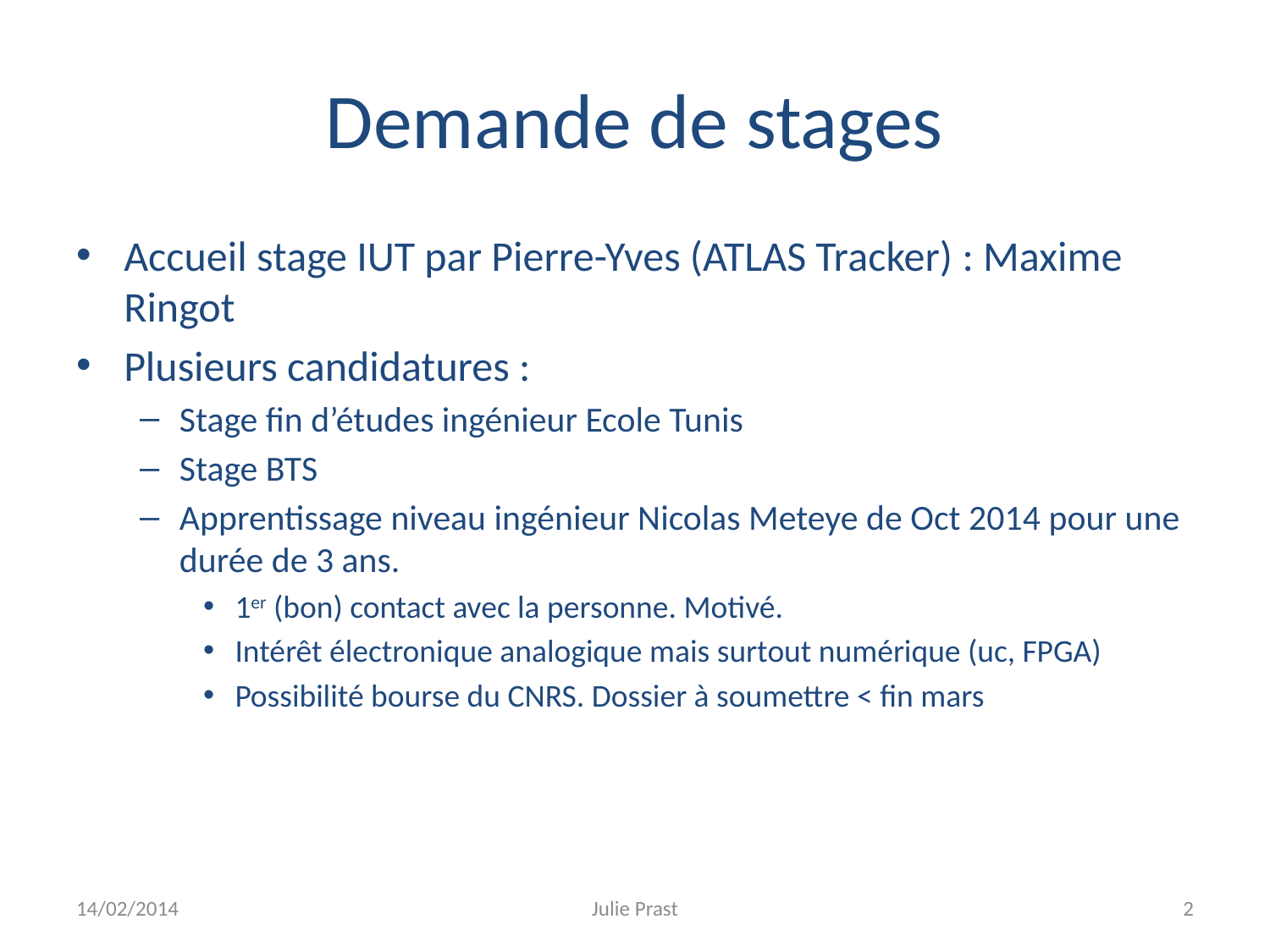

# Demande de stages
Accueil stage IUT par Pierre-Yves (ATLAS Tracker) : Maxime Ringot
Plusieurs candidatures :
Stage fin d’études ingénieur Ecole Tunis
Stage BTS
Apprentissage niveau ingénieur Nicolas Meteye de Oct 2014 pour une durée de 3 ans.
1er (bon) contact avec la personne. Motivé.
Intérêt électronique analogique mais surtout numérique (uc, FPGA)
Possibilité bourse du CNRS. Dossier à soumettre < fin mars
14/02/2014
Julie Prast
2